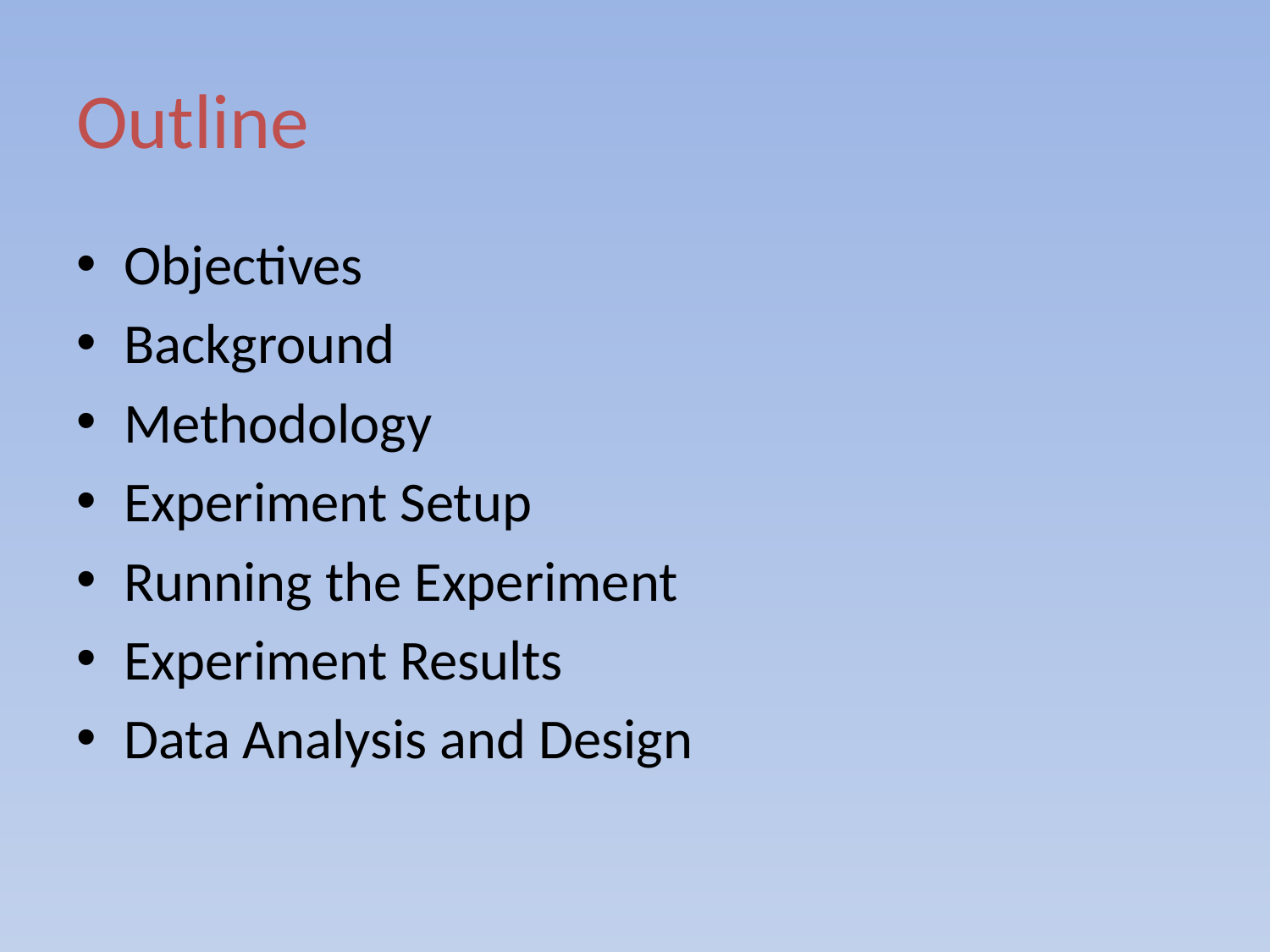

# Outline
Objectives
Background
Methodology
Experiment Setup
Running the Experiment
Experiment Results
Data Analysis and Design